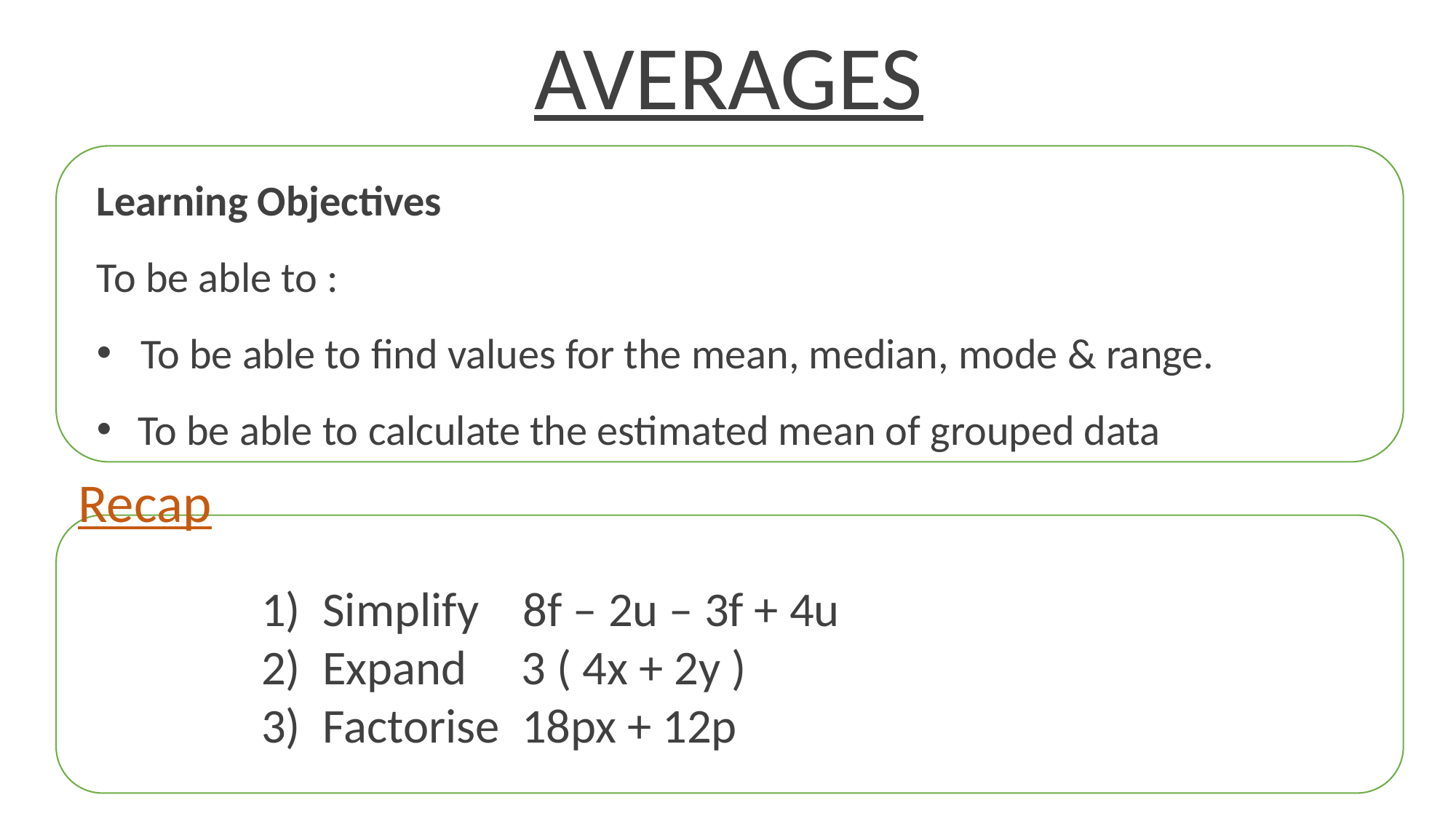

# AVERAGES

Learning Objectives
To be able to :
 To be able to find values for the mean, median, mode & range.
To be able to calculate the estimated mean of grouped data
Recap

1)  Simplify    8f – 2u – 3f + 4u
2)  Expand     3 ( 4x + 2y )
3)  Factorise  18px + 12p